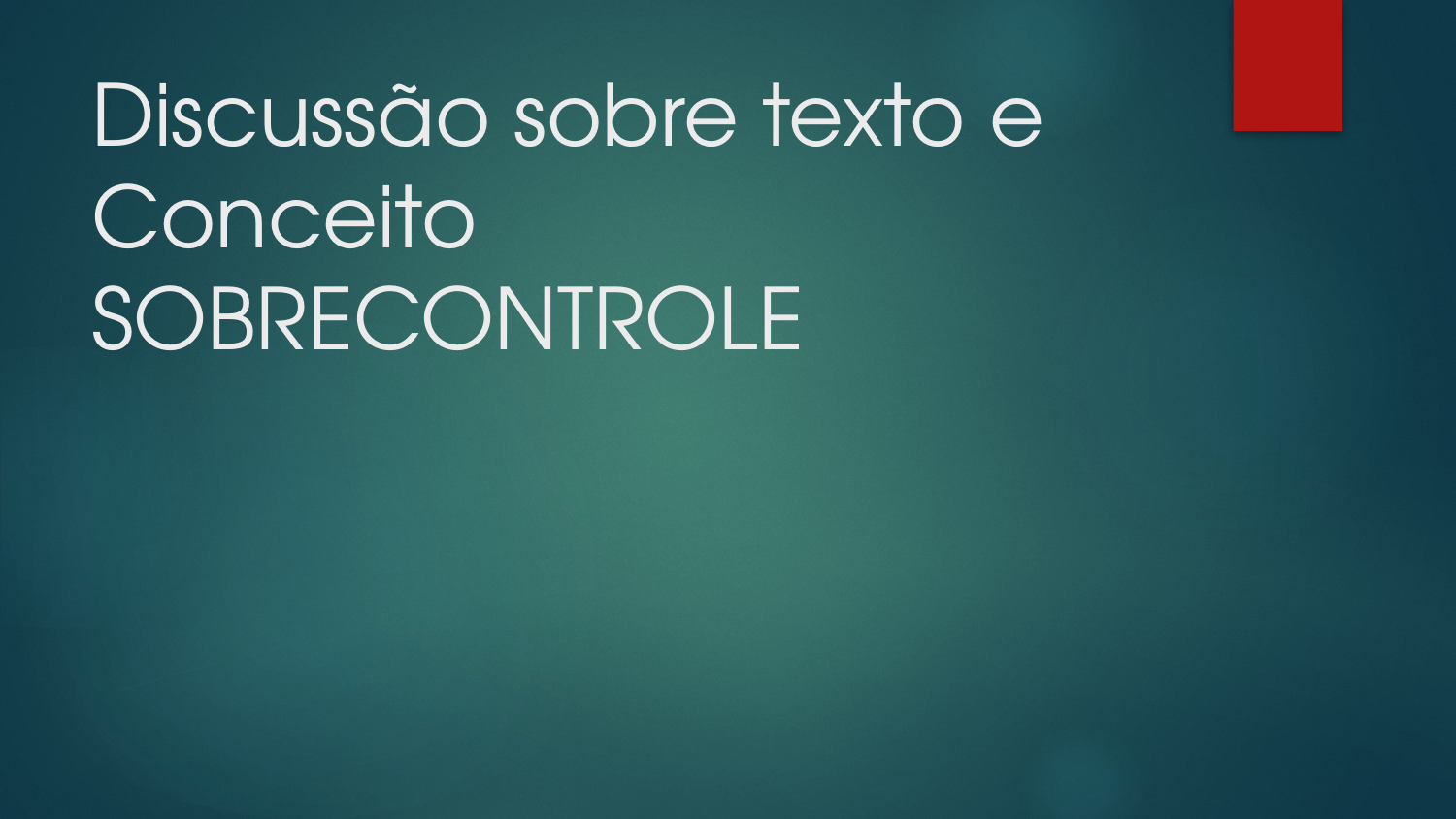

# Discussão sobre texto e Conceito  SOBRECONTROLE